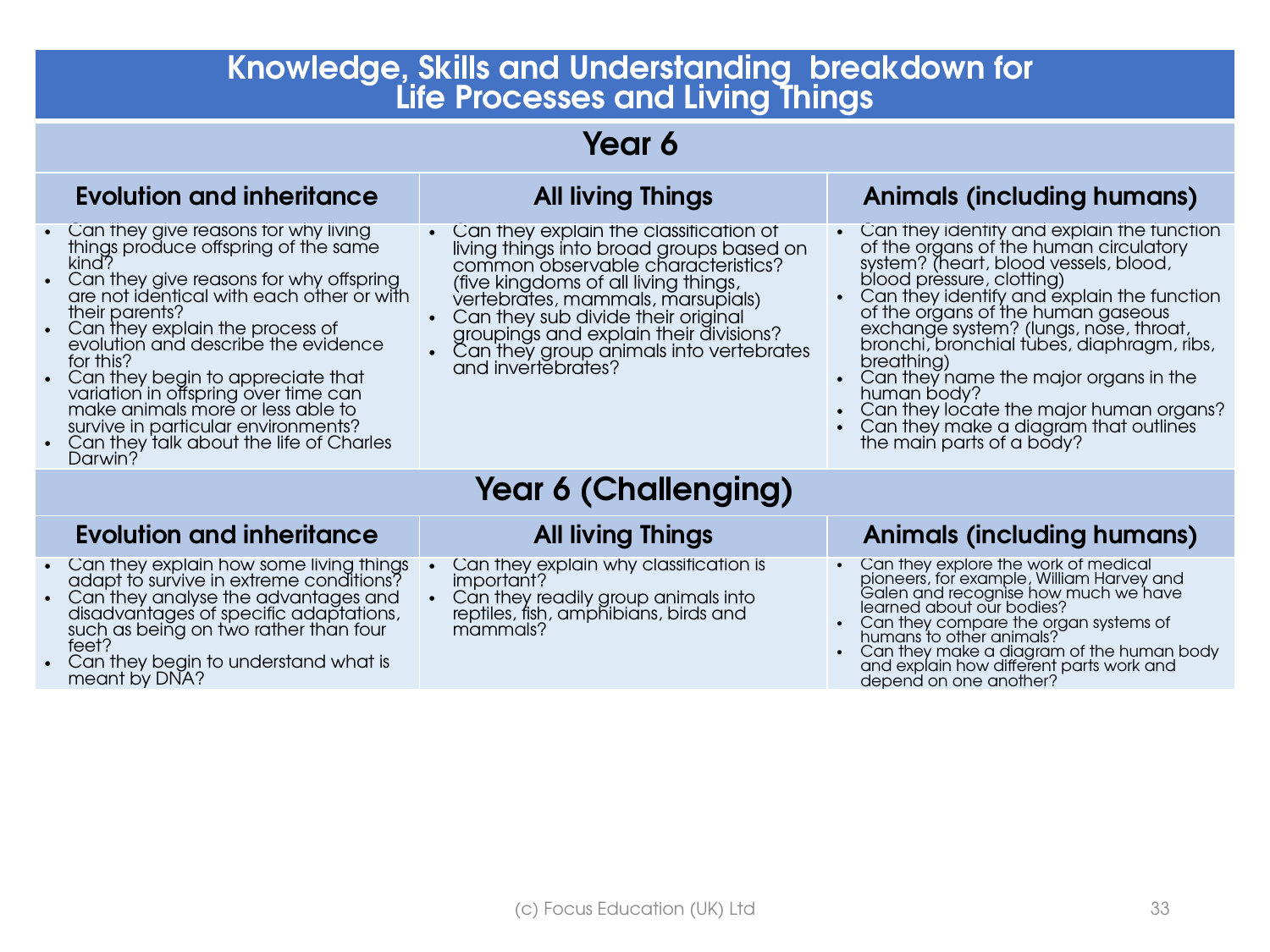

| Knowledge, Skills and Understanding breakdown for Life Processes and Living Things |  |  |
| --- | --- | --- |
| Year 6 |  |  |
| Evolution and inheritance | All living Things | Animals (including humans) |
| Can they give reasons for why living things produce offspring of the same kind? Can they give reasons for why offspring are not identical with each other or with their parents? Can they explain the process of evolution and describe the evidence for this? Can they begin to appreciate that variation in offspring over time can make animals more or less able to survive in particular environments? Can they talk about the life of Charles Darwin? | Can they explain the classification of living things into broad groups based on common observable characteristics? (five kingdoms of all living things, vertebrates, mammals, marsupials) Can they sub divide their original groupings and explain their divisions? Can they group animals into vertebrates and invertebrates? | Can they identify and explain the function of the organs of the human circulatory system? (heart, blood vessels, blood, blood pressure, clotting) Can they identify and explain the function of the organs of the human gaseous exchange system? (lungs, nose, throat, bronchi, bronchial tubes, diaphragm, ribs, breathing) Can they name the major organs in the human body? Can they locate the major human organs? Can they make a diagram that outlines the main parts of a body? |
| Year 6 (Challenging) |  |  |
| Evolution and inheritance | All living Things | Animals (including humans) |
| Can they explain how some living things adapt to survive in extreme conditions? Can they analyse the advantages and disadvantages of specific adaptations, such as being on two rather than four feet? Can they begin to understand what is meant by DNA? | Can they explain why classification is important? Can they readily group animals into reptiles, fish, amphibians, birds and mammals? | Can they explore the work of medical pioneers, for example, William Harvey and Galen and recognise how much we have learned about our bodies? Can they compare the organ systems of humans to other animals? Can they make a diagram of the human body and explain how different parts work and depend on one another? |
(c) Focus Education (UK) Ltd
33